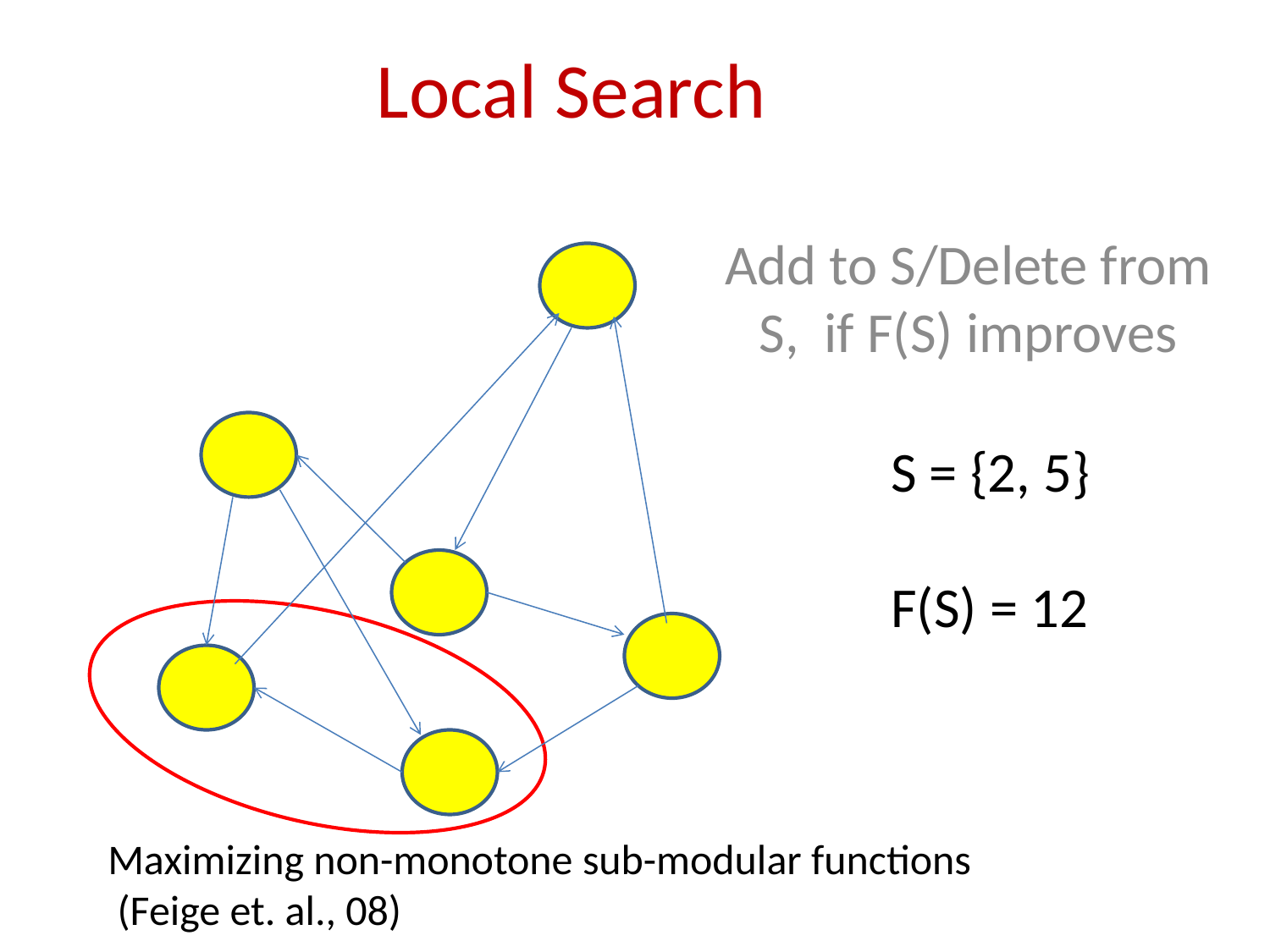

# Local Search
Add to S/Delete from S,  if F(S) improves

S = {2, 5}

F(S) = 12

Maximizing non-monotone sub-modular functions
 (Feige et. al., 08)